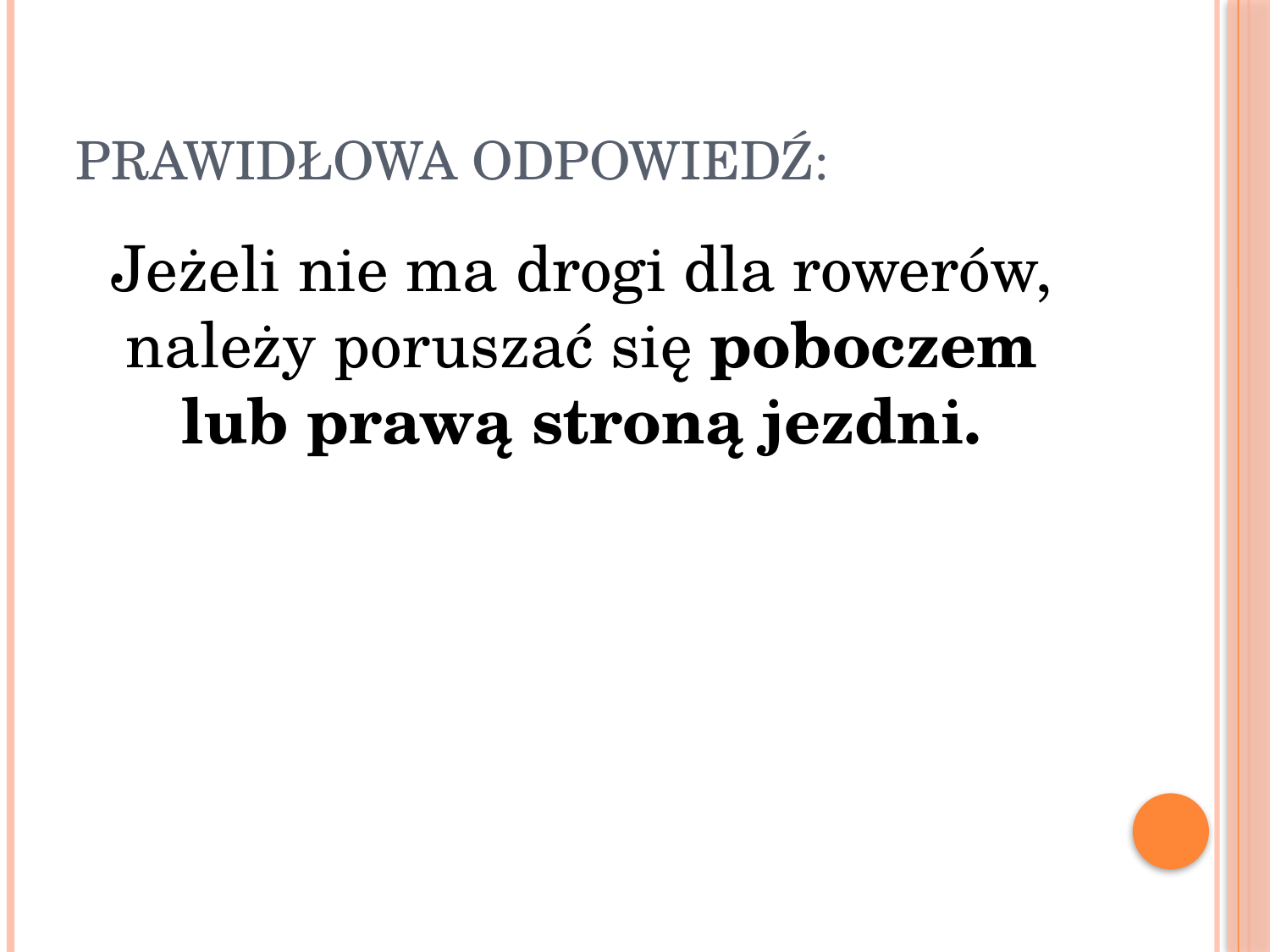

# PRAWIDŁOWA ODPOWIEDŹ:
Jeżeli nie ma drogi dla rowerów, należy poruszać się poboczem lub prawą stroną jezdni.